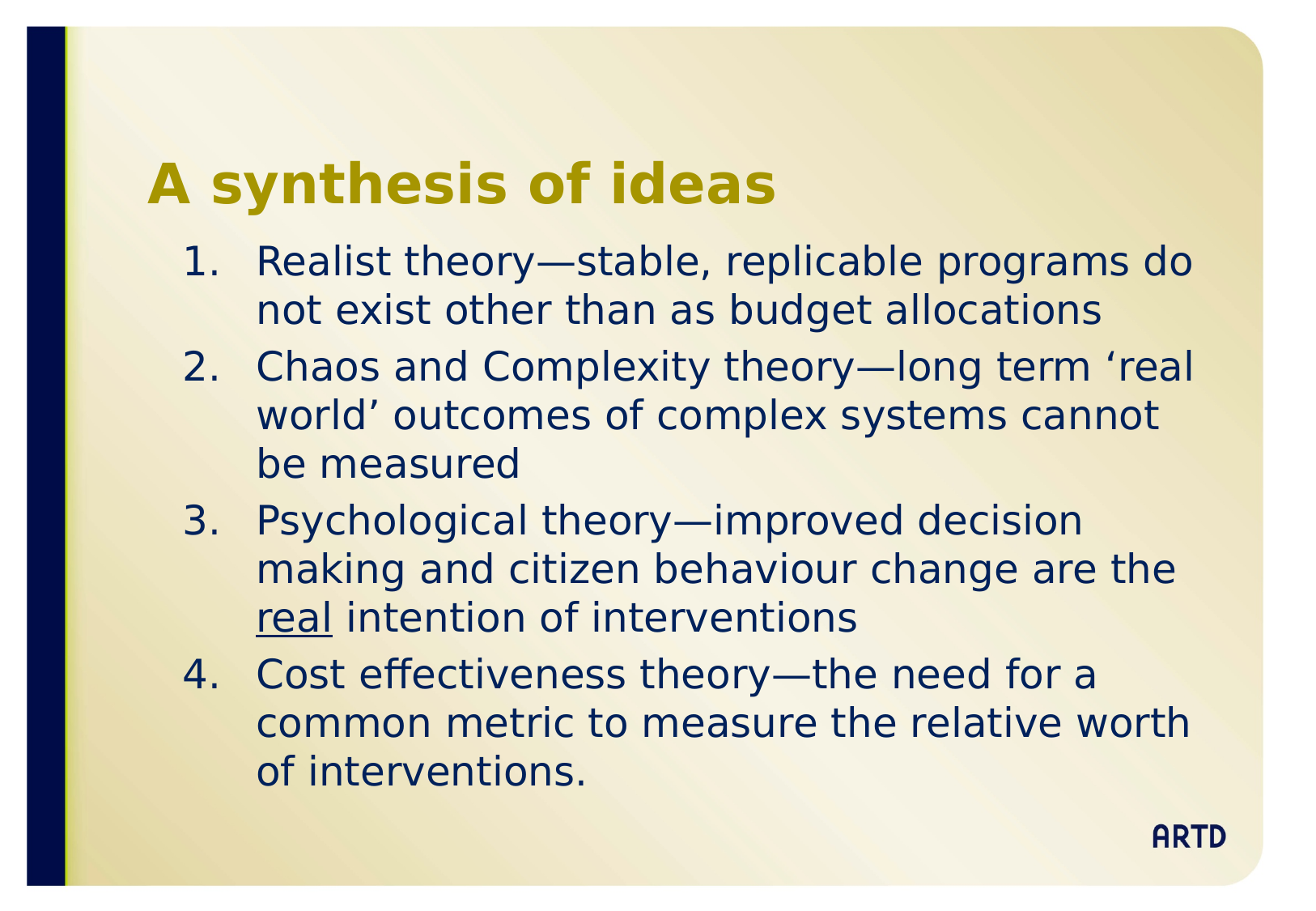

# A synthesis of ideas
Realist theory—stable, replicable programs do not exist other than as budget allocations
Chaos and Complexity theory—long term ‘real world’ outcomes of complex systems cannot be measured
Psychological theory—improved decision making and citizen behaviour change are the real intention of interventions
Cost effectiveness theory—the need for a common metric to measure the relative worth of interventions.